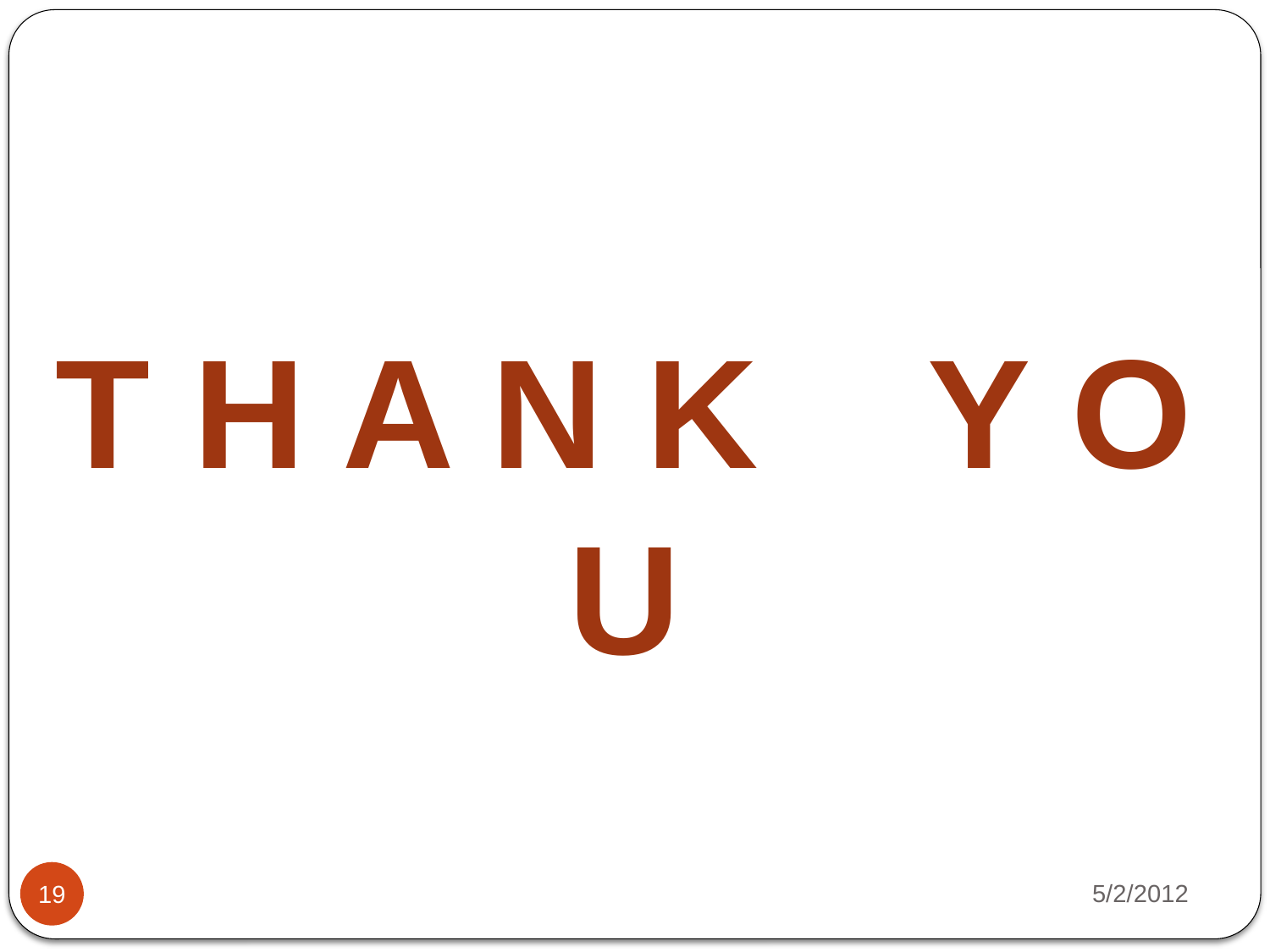

T H A N K    Y O U

5/2/2012
19